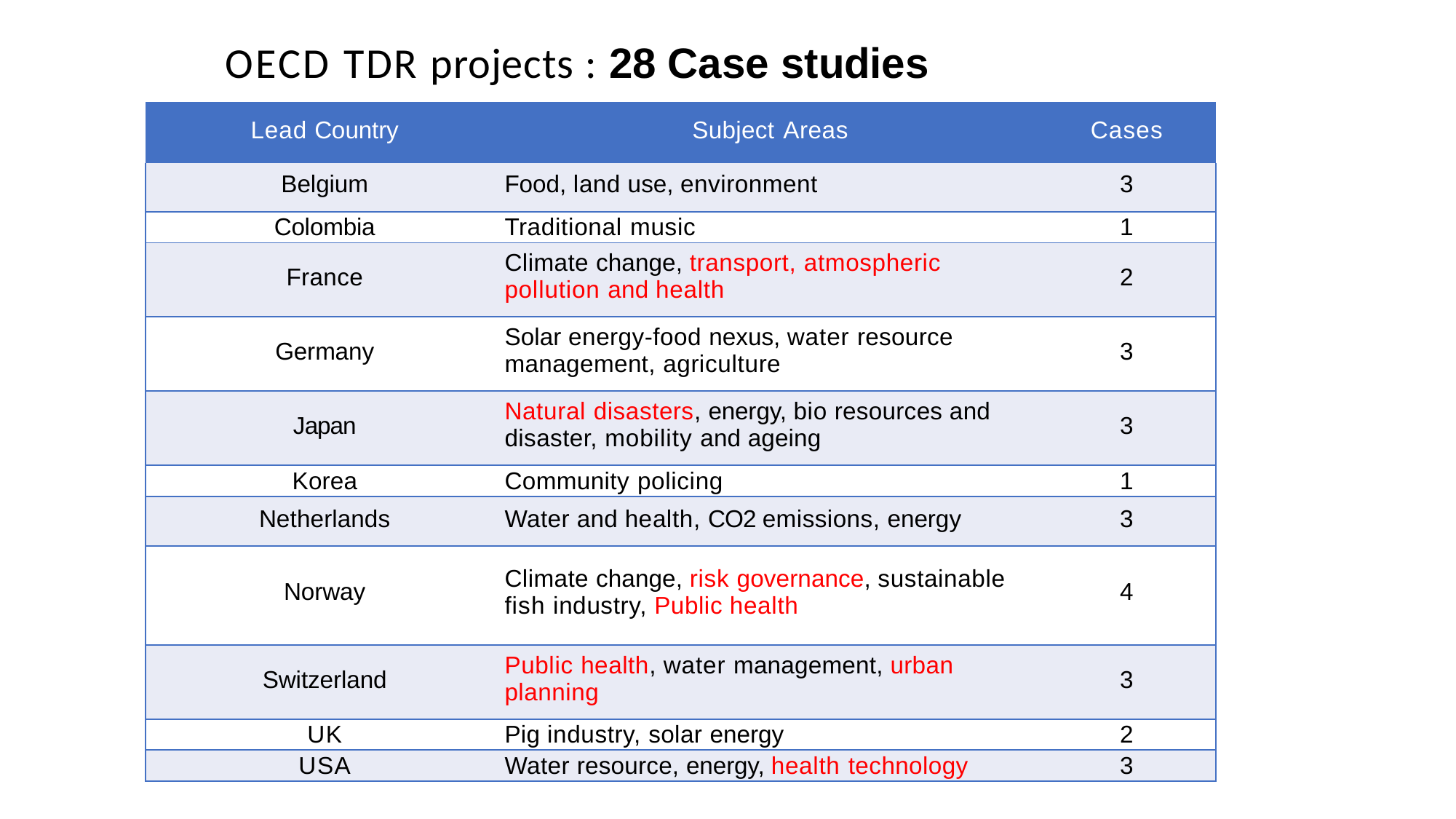

# OECD TDR projects : 28 Case studies
| Lead Country | Subject Areas | Cases |
| --- | --- | --- |
| Belgium | Food, land use, environment | 3 |
| Colombia | Traditional music | 1 |
| France | Climate change, transport, atmospheric pollution and health | 2 |
| Germany | Solar energy-food nexus, water resource management, agriculture | 3 |
| Japan | Natural disasters, energy, bio resources and disaster, mobility and ageing | 3 |
| Korea | Community policing | 1 |
| Netherlands | Water and health, CO2 emissions, energy | 3 |
| Norway | Climate change, risk governance, sustainable fish industry, Public health | 4 |
| Switzerland | Public health, water management, urban planning | 3 |
| UK | Pig industry, solar energy | 2 |
| USA | Water resource, energy, health technology | 3 |